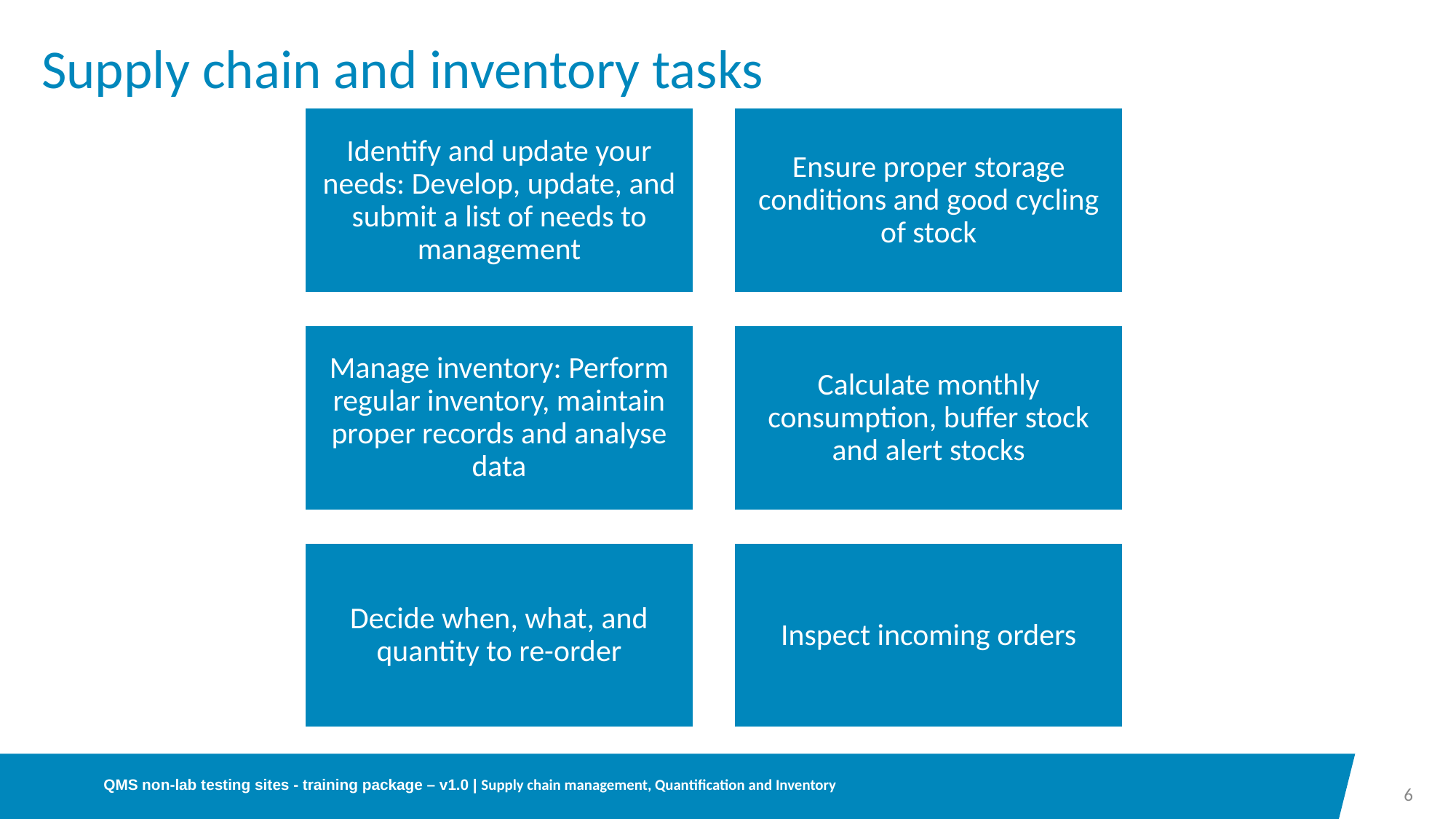

# Supply chain and inventory tasks

Identify and update your needs: Develop, update, and submit a list of needs to management

Ensure proper storage conditions and good cycling of stock
Manage inventory: Perform regular inventory, maintain proper records and analyse data

Calculate monthly consumption, buffer stock and alert stocks

Decide when, what, and quantity to re-order

Inspect incoming orders
QMS non-lab testing sites - training package – v1.0 | Supply chain management, Quantification and Inventory
6